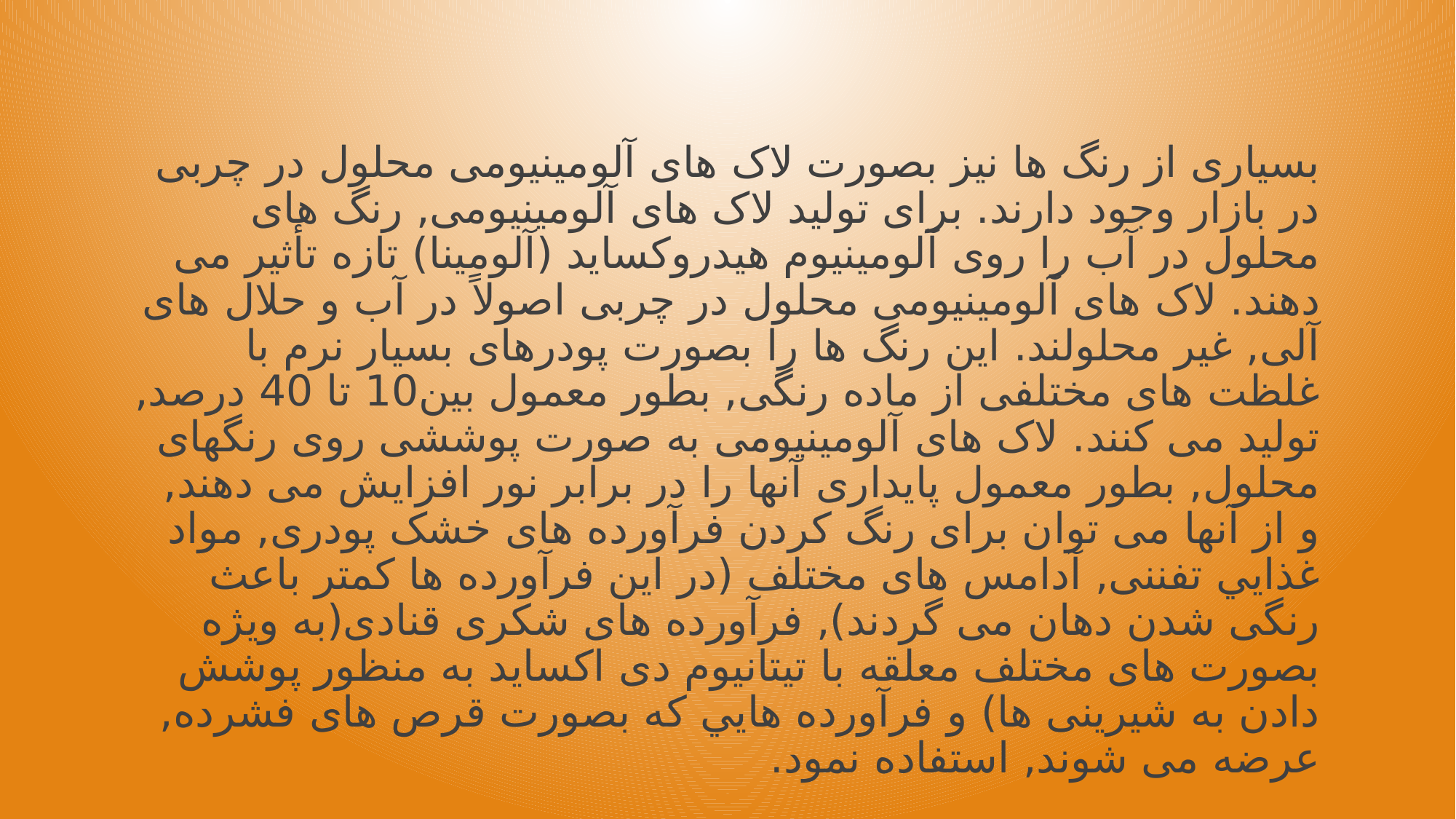

بسياری از رنگ ها نيز بصورت لاک های آلومينيومی محلول در چربی در بازار وجود دارند. برای توليد لاک های آلومينيومی, رنگ های محلول در آب را روی آلومينيوم هيدروکسايد (آلومينا) تازه تأثير می دهند. لاک های آلومينيومی محلول در چربی اصولاً در آب و حلال های آلی, غير محلولند. اين رنگ ها را بصورت پودرهای بسيار نرم با غلظت های مختلفی از ماده رنگی, بطور معمول بين10 تا 40 درصد, توليد می کنند. لاک های آلومينيومی به صورت پوششی روی رنگهای محلول, بطور معمول پايداری آنها را در برابر نور افزايش می دهند, و از آنها می توان برای رنگ کردن فرآورده های خشک پودری, مواد غذايي تفننی, آدامس های مختلف (در اين فرآورده ها کمتر باعث رنگی شدن دهان می گردند), فرآورده های شکری قنادی(به ويژه بصورت های مختلف معلقه با تيتانيوم دی اکسايد به منظور پوشش دادن به شيرينی ها) و فرآورده هايي که بصورت قرص های فشرده, عرضه می شوند, استفاده نمود.